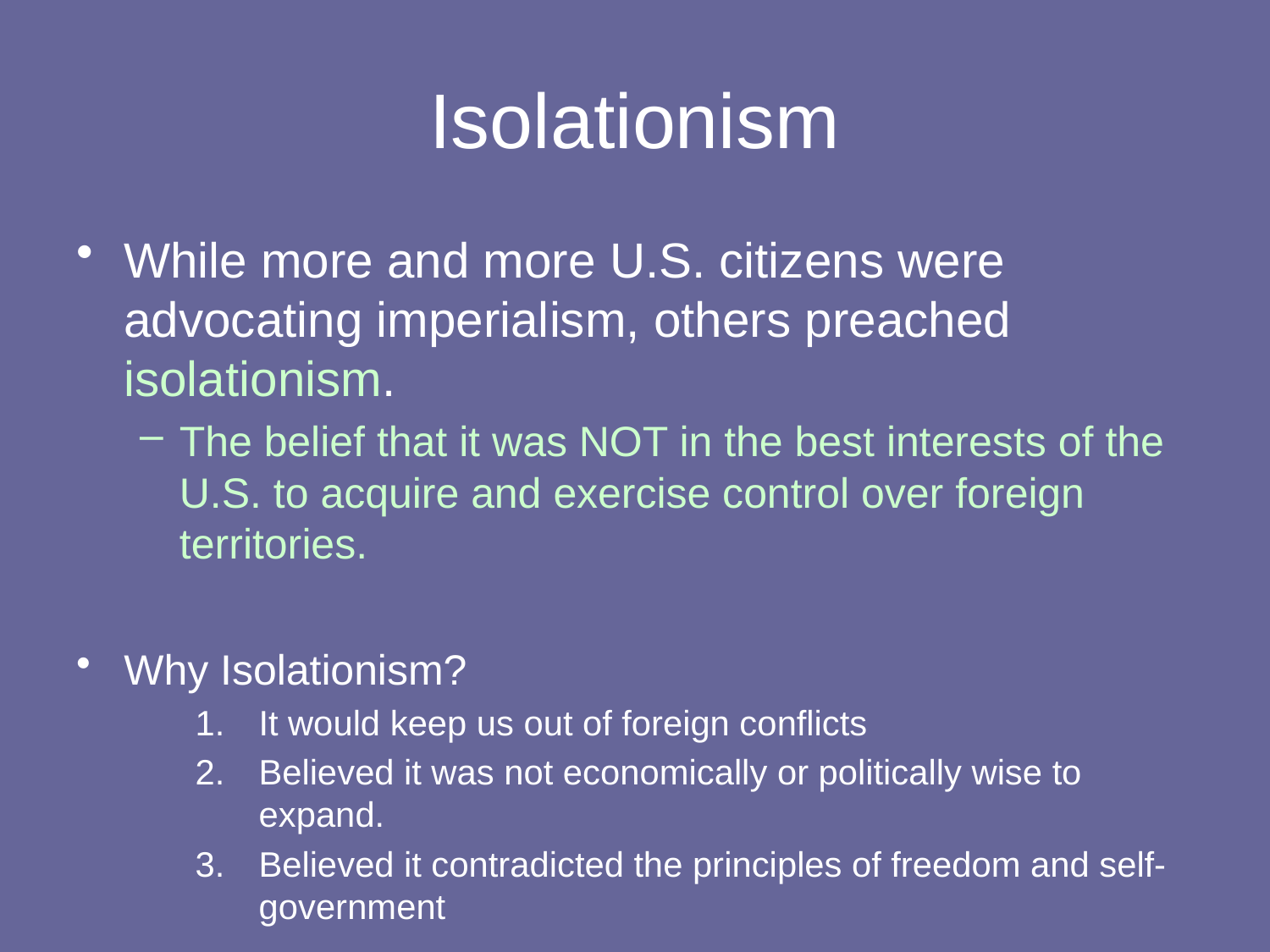

# Isolationism
While more and more U.S. citizens were advocating imperialism, others preached isolationism.
The belief that it was NOT in the best interests of the U.S. to acquire and exercise control over foreign territories.

Why Isolationism?
It would keep us out of foreign conflicts
Believed it was not economically or politically wise to expand.
Believed it contradicted the principles of freedom and self-government